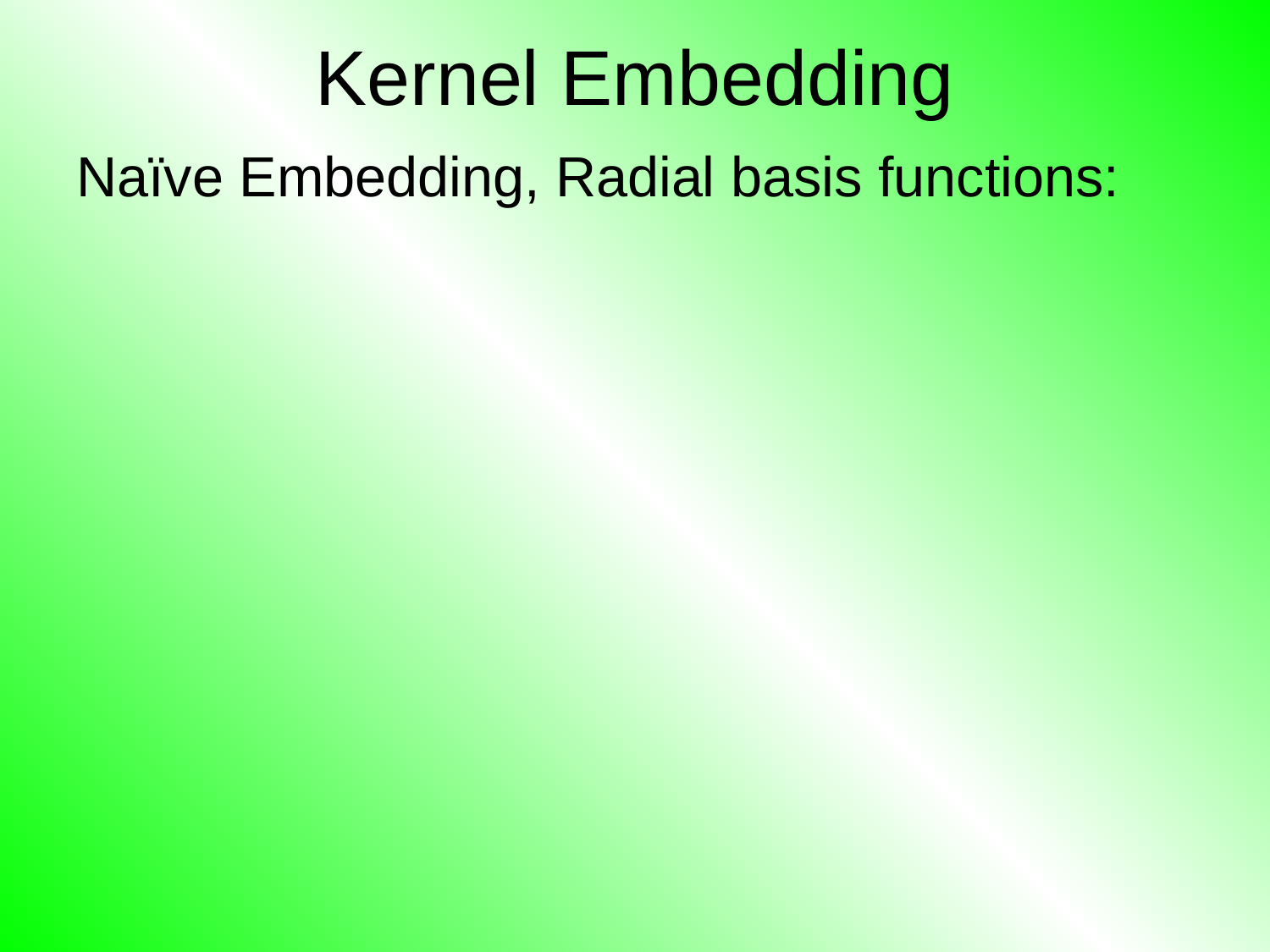

# Kernel Embedding
Naïve Embedding, Radial basis functions: